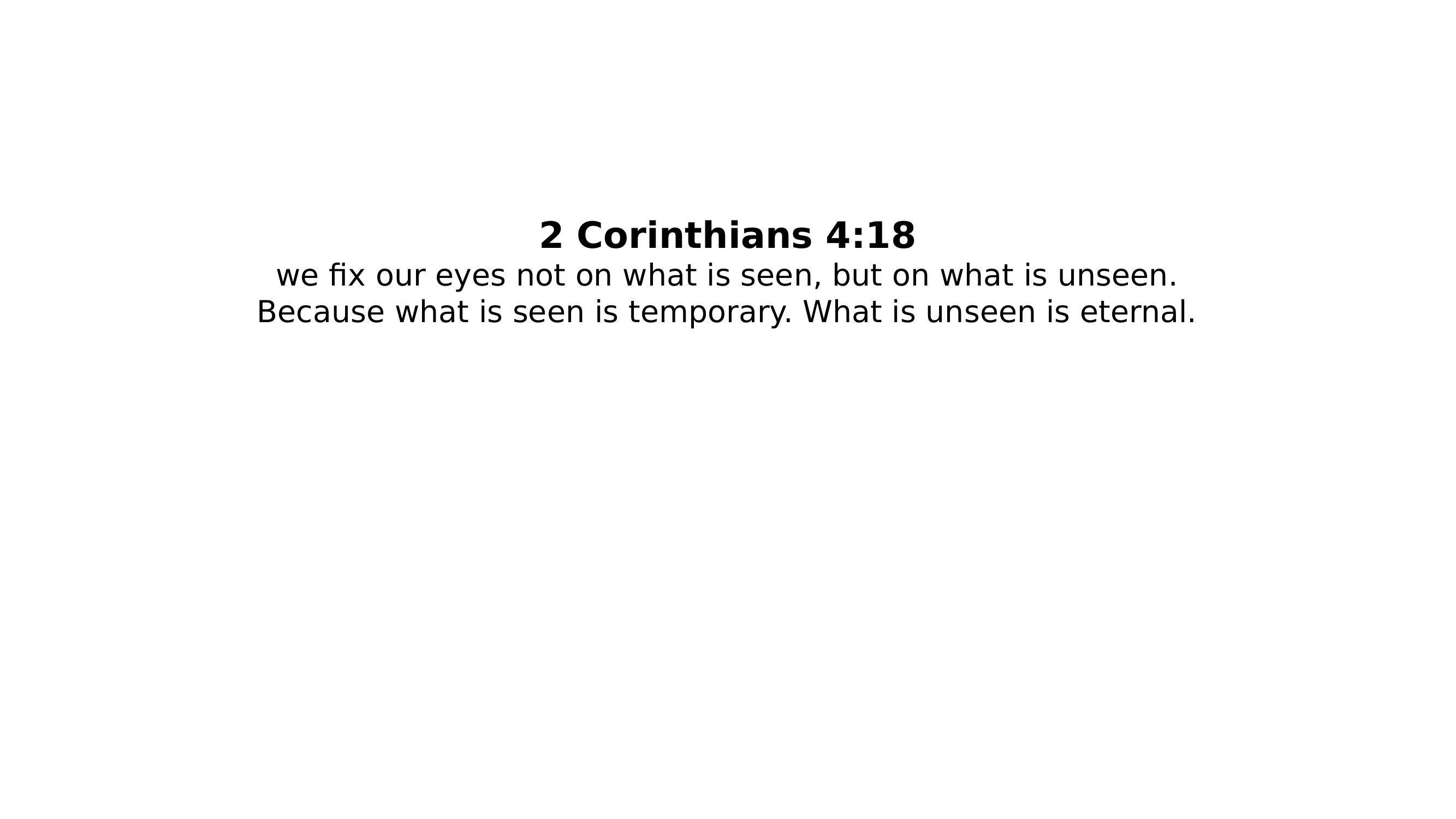

2 Corinthians 4:18
we fix our eyes not on what is seen, but on what is unseen. Because what is seen is temporary. What is unseen is eternal.